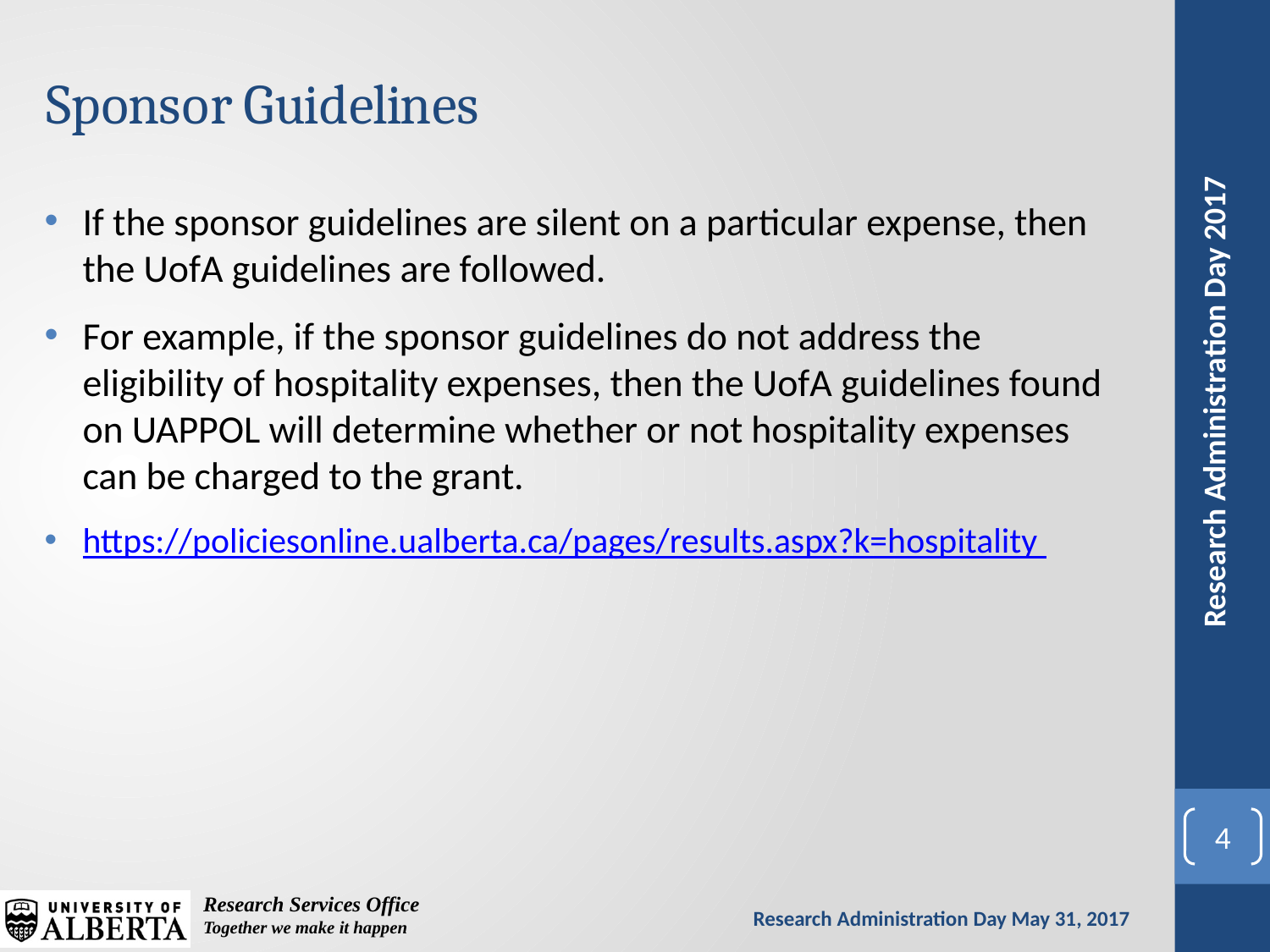

# Sponsor Guidelines
If the sponsor guidelines are silent on a particular expense, then the UofA guidelines are followed.
For example, if the sponsor guidelines do not address the eligibility of hospitality expenses, then the UofA guidelines found on UAPPOL will determine whether or not hospitality expenses can be charged to the grant.
https://policiesonline.ualberta.ca/pages/results.aspx?k=hospitality

4